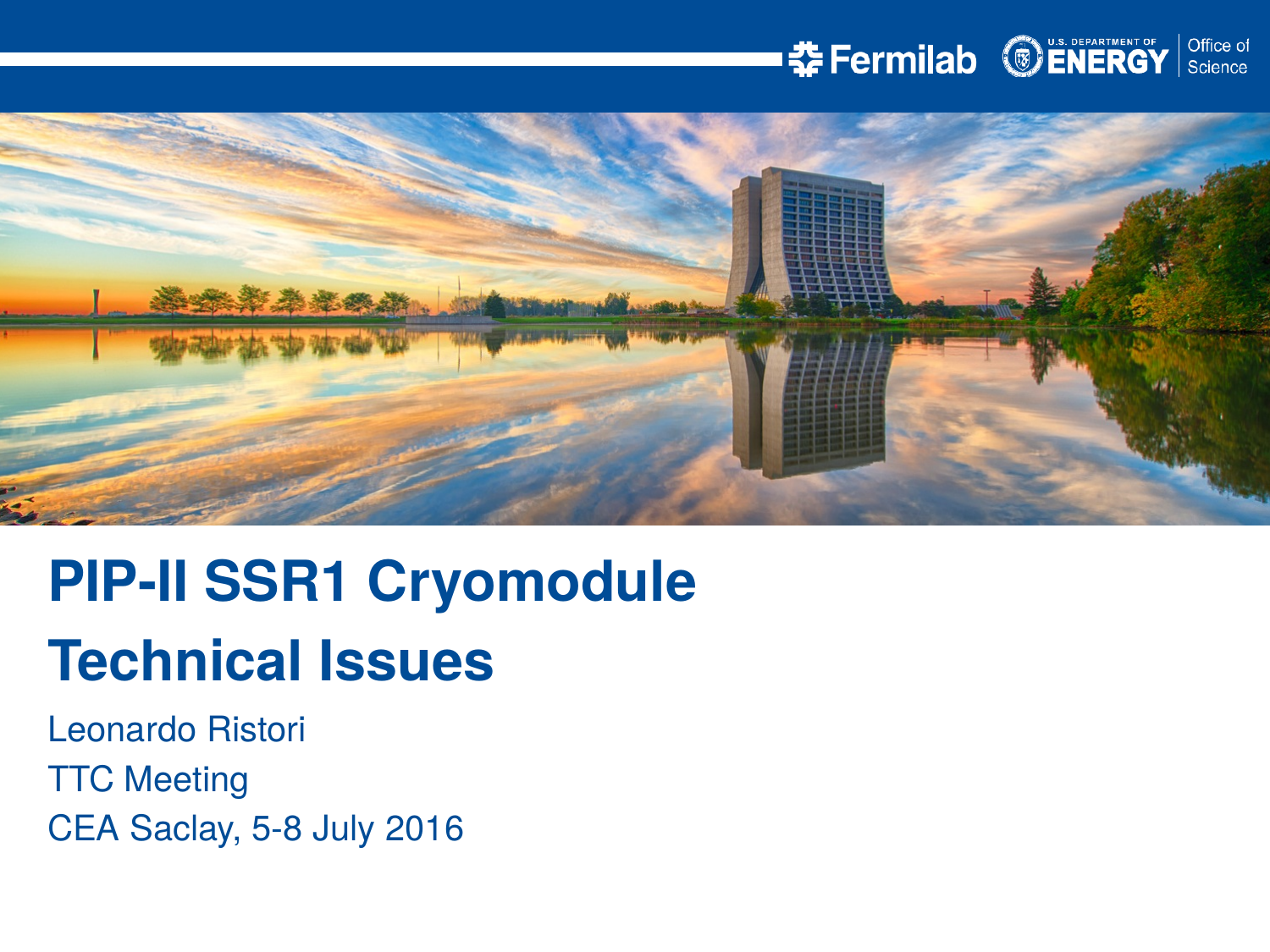

PIP-II SSR1 Cryomodule
Technical Issues
Leonardo Ristori
TTC Meeting
CEA Saclay, 5-8 July 2016